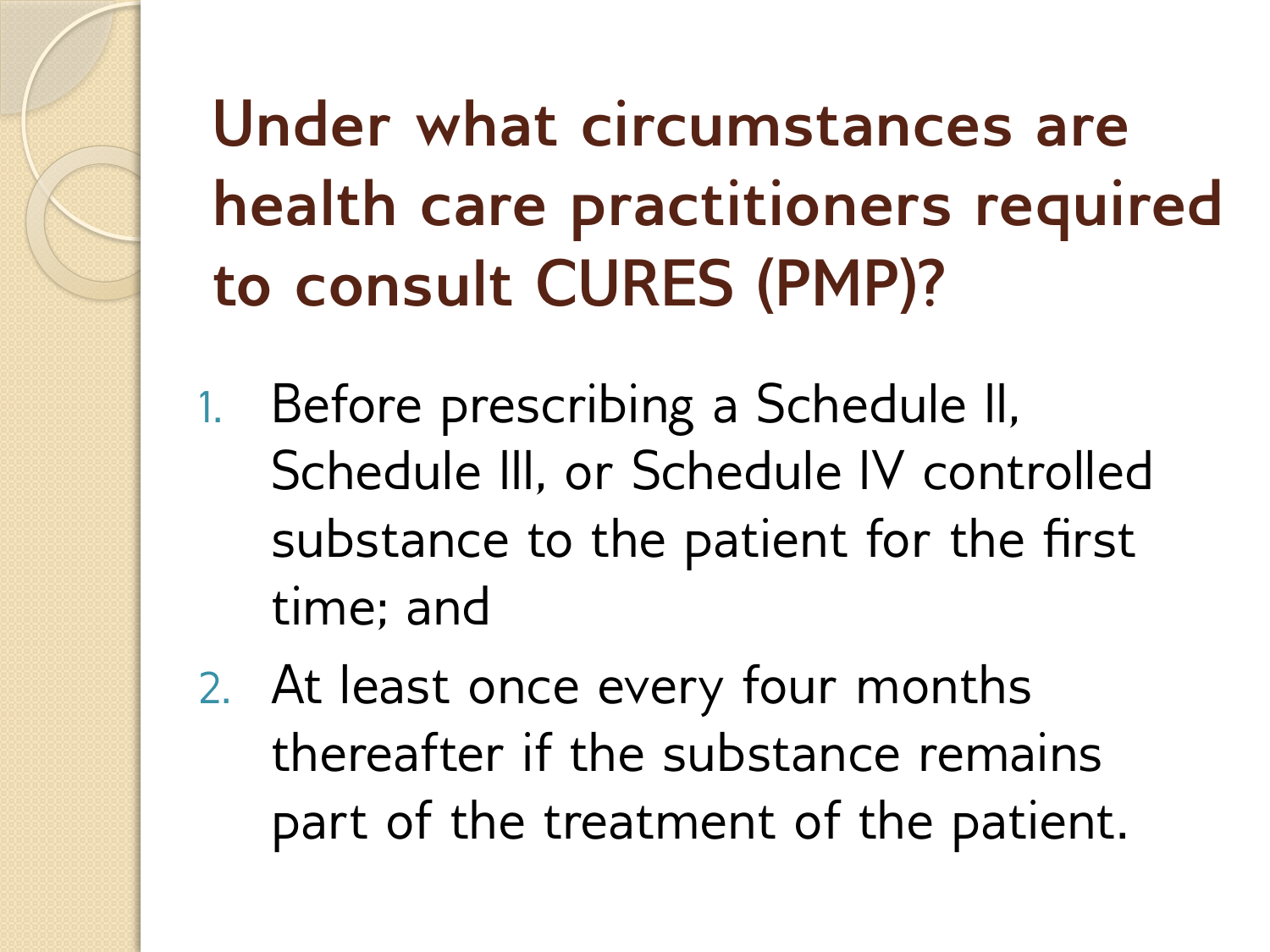

# Under what circumstances are health care practitioners required to consult CURES (PMP)?
Before prescribing a Schedule II, Schedule III, or Schedule IV controlled substance to the patient for the first time; and
At least once every four months thereafter if the substance remains part of the treatment of the patient.